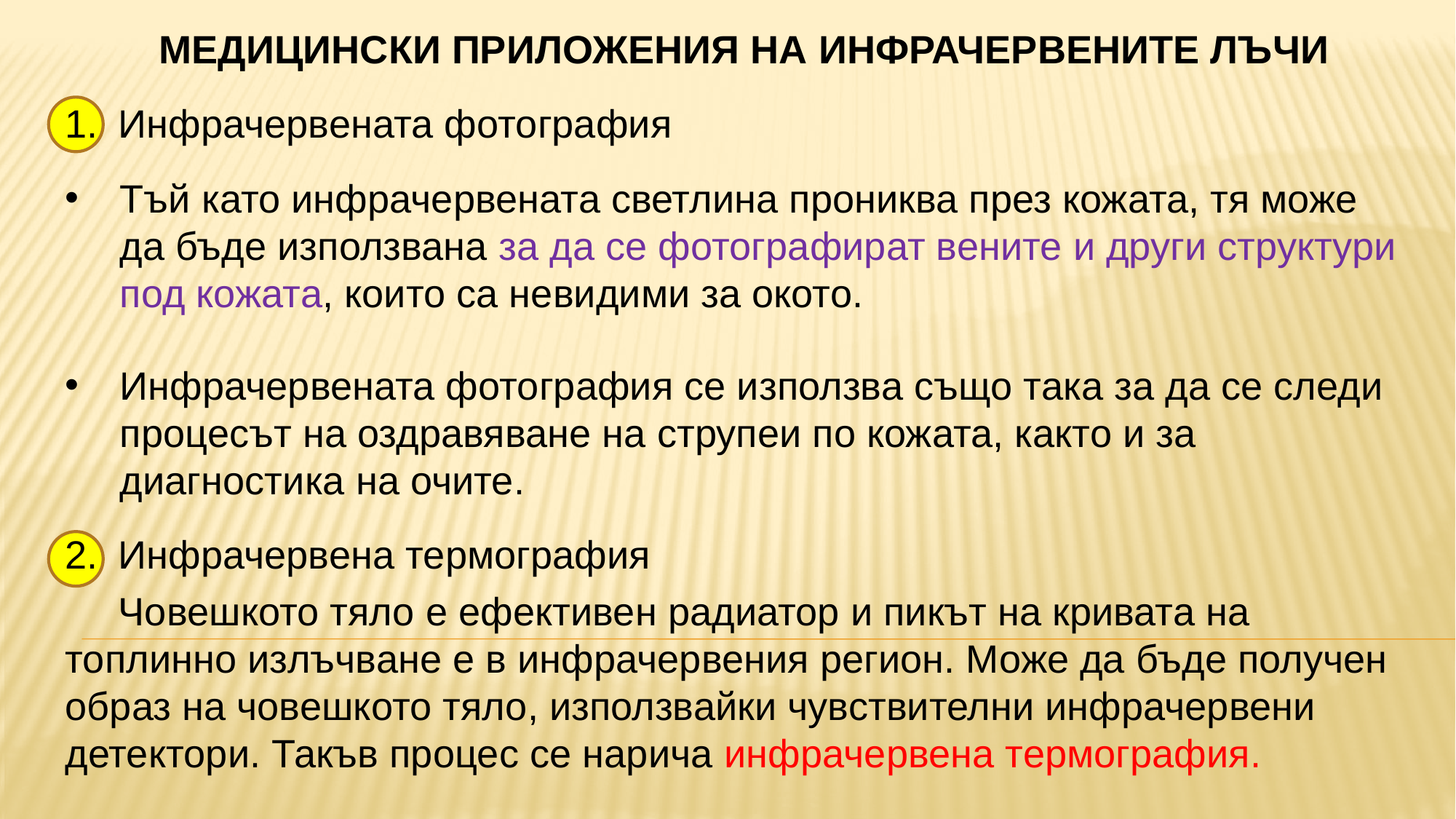

МЕДИЦИНСКИ ПРИЛОЖЕНИЯ НА ИНФРАЧЕРВЕНИТЕ ЛЪЧИ
Инфрачервената фотография
Тъй като инфрачервената светлина прониква през кожата, тя може да бъде използвана за да се фотографират вените и други структури под кожата, които са невидими за окото.
Инфрачервената фотография се използва също така за да се следи процесът на оздравяване на струпеи по кожата, както и за диагностика на очите.
2. 	Инфрачервена термография
Човешкото тяло е ефективен радиатор и пикът на кривата на топлинно излъчване е в инфрачервения регион. Може да бъде получен образ на човешкото тяло, използвайки чувствителни инфрачервени детектори. Такъв процес се нарича инфрачервена термография.